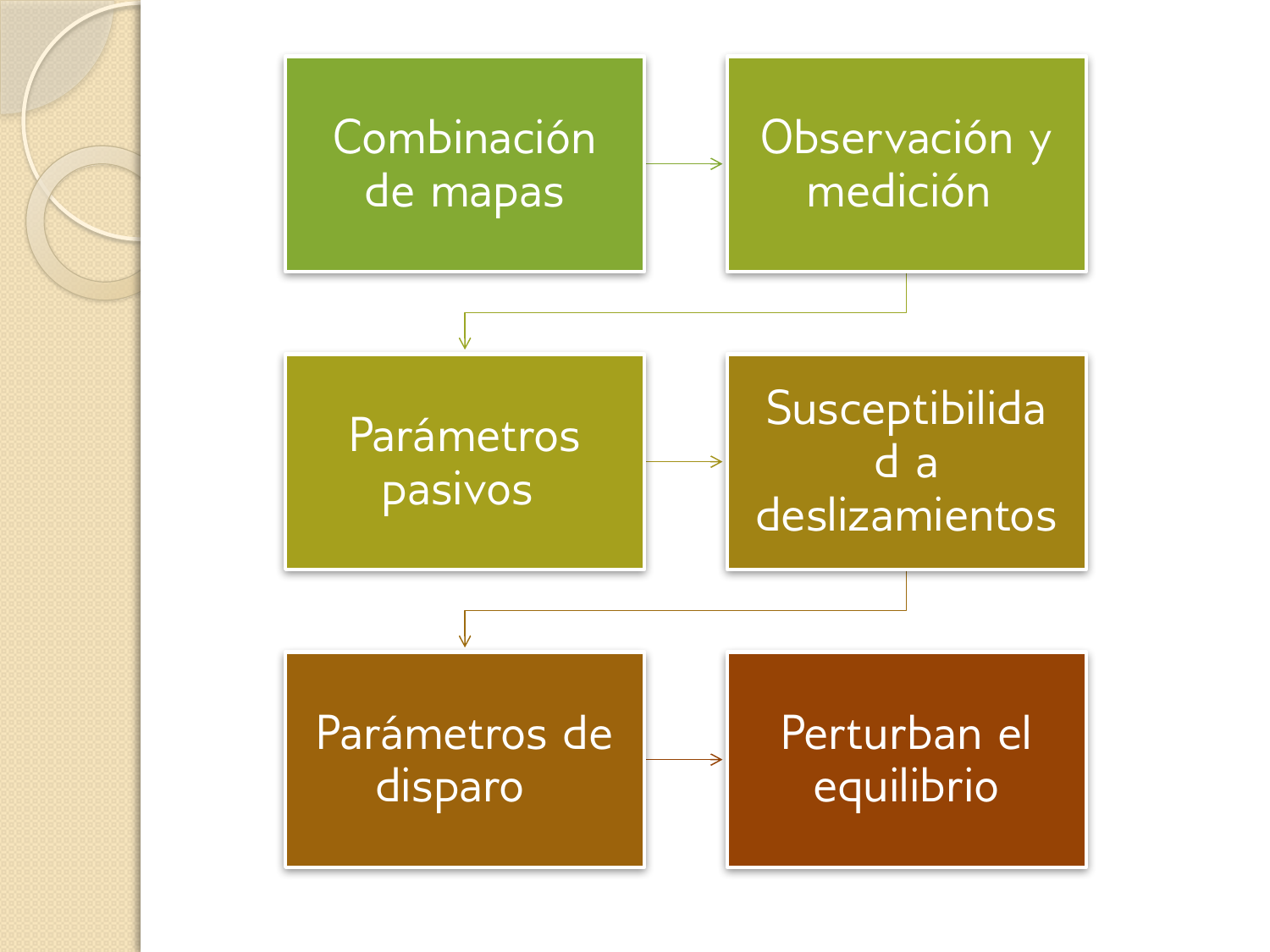

Combinación de mapas

Observación y medición

Parámetros pasivos

Susceptibilidad a deslizamientos

Parámetros de disparo
Perturban el equilibrio